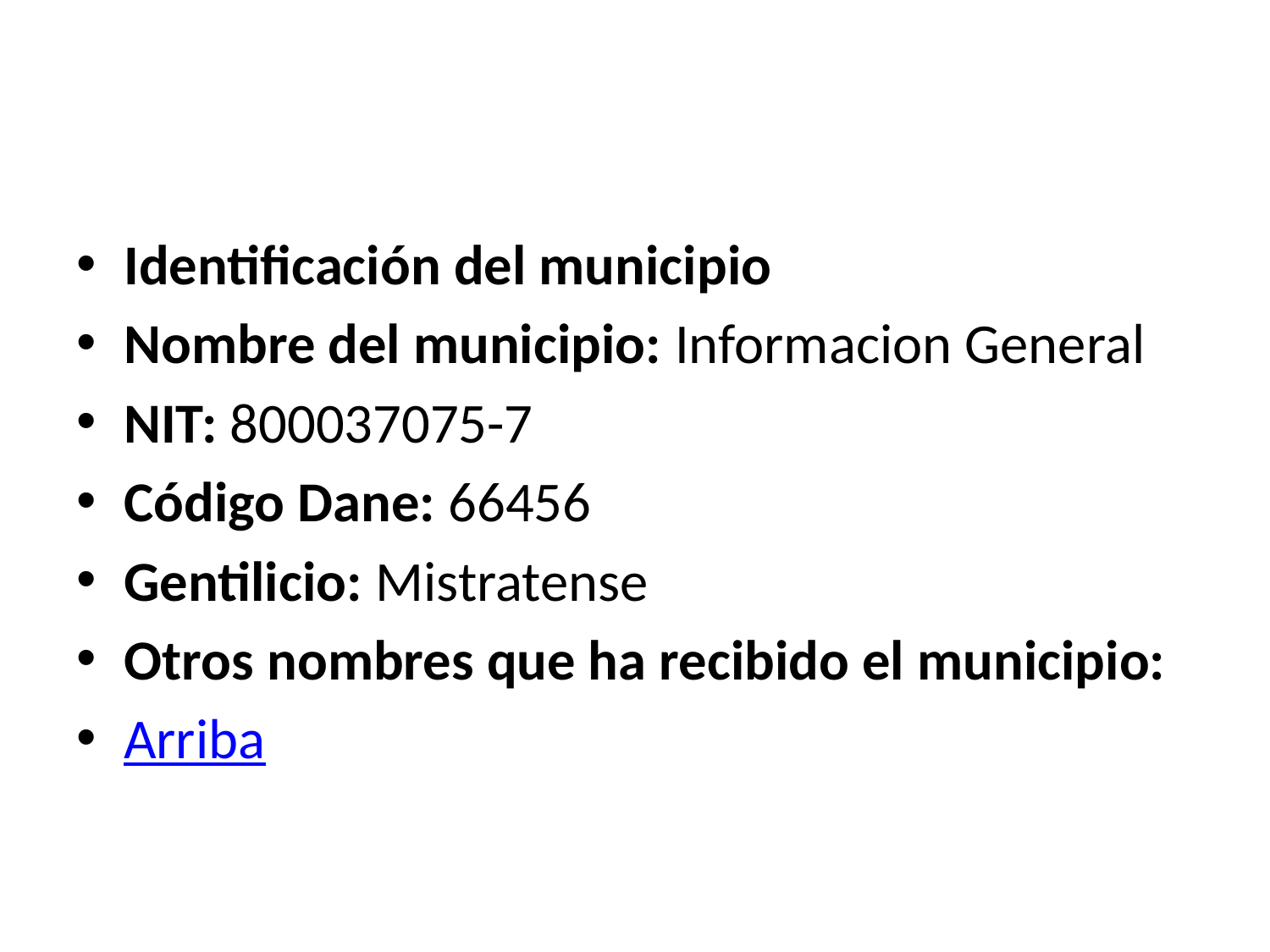

#
Identificación del municipio
Nombre del municipio: Informacion General
NIT: 800037075-7
Código Dane: 66456
Gentilicio: Mistratense
Otros nombres que ha recibido el municipio:
Arriba